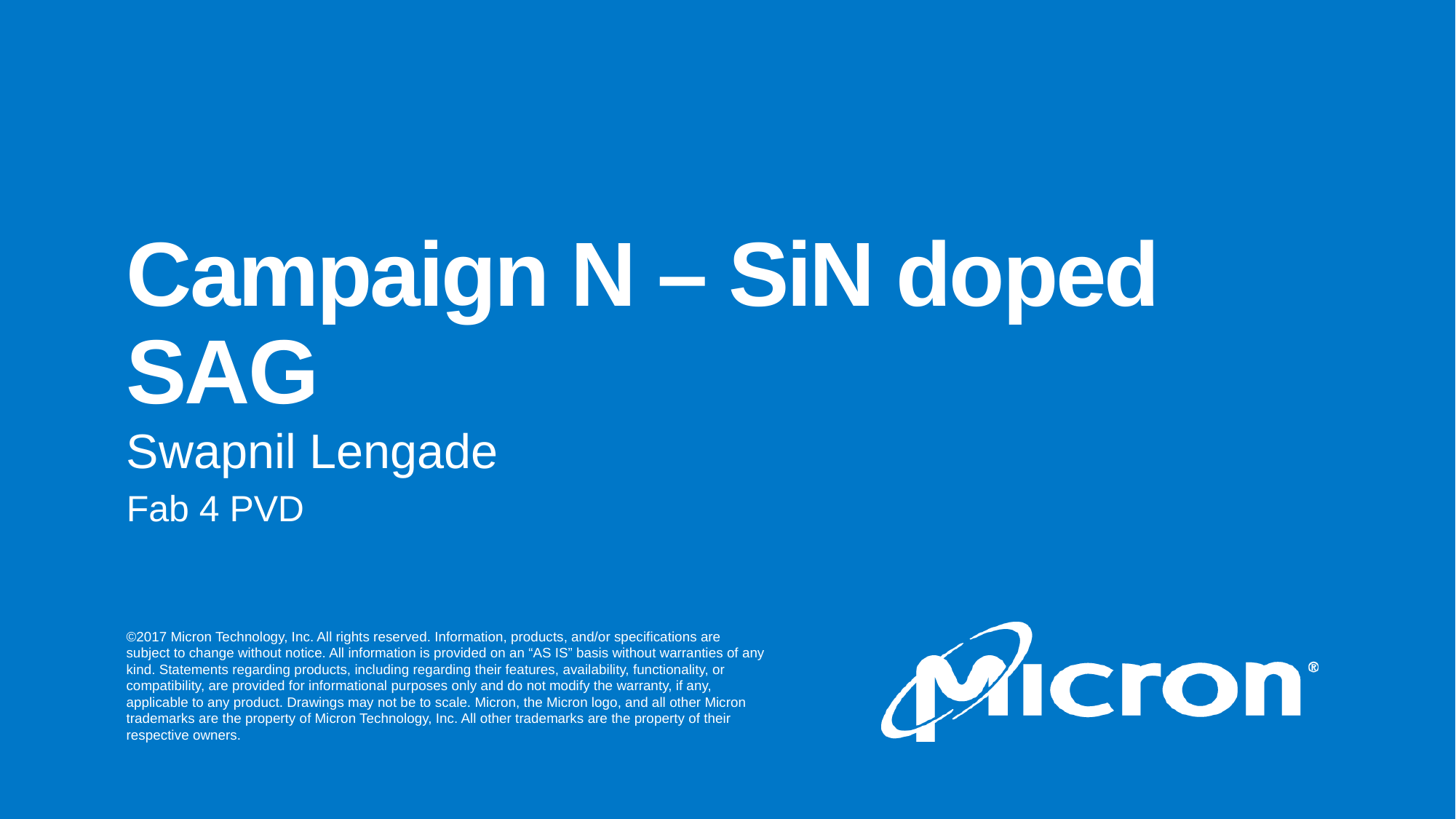

# Campaign N – SiN doped SAG
Swapnil Lengade
Fab 4 PVD